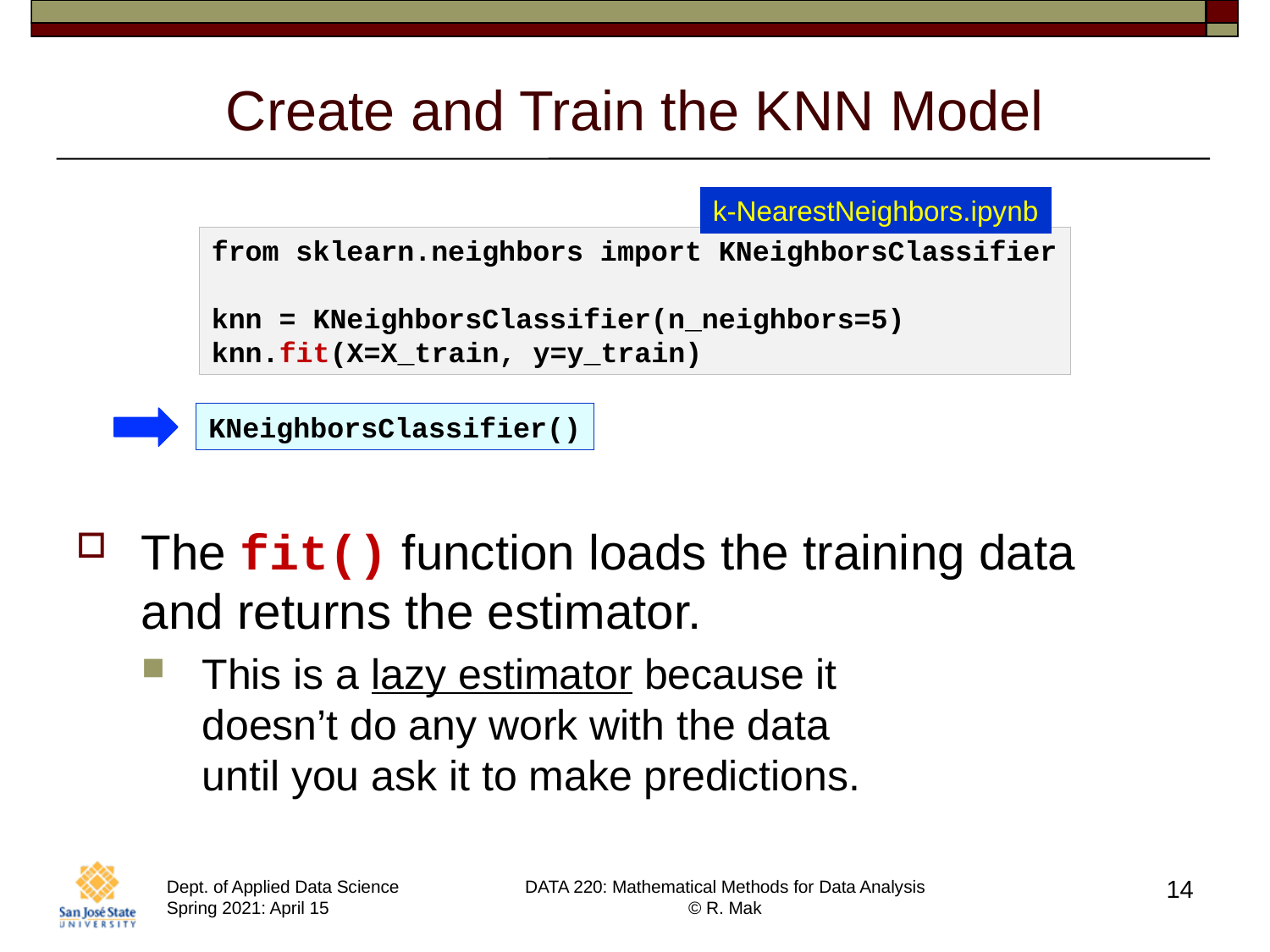

# Create and Train the KNN Model
k-NearestNeighbors.ipynb
from sklearn.neighbors import KNeighborsClassifier

knn = KNeighborsClassifier(n_neighbors=5)
knn.fit(X=X_train, y=y_train)
KNeighborsClassifier()

The fit() function loads the training data
and returns the estimator.
This is a lazy estimator because it
doesn’t do any work with the data
until you ask it to make predictions.
14